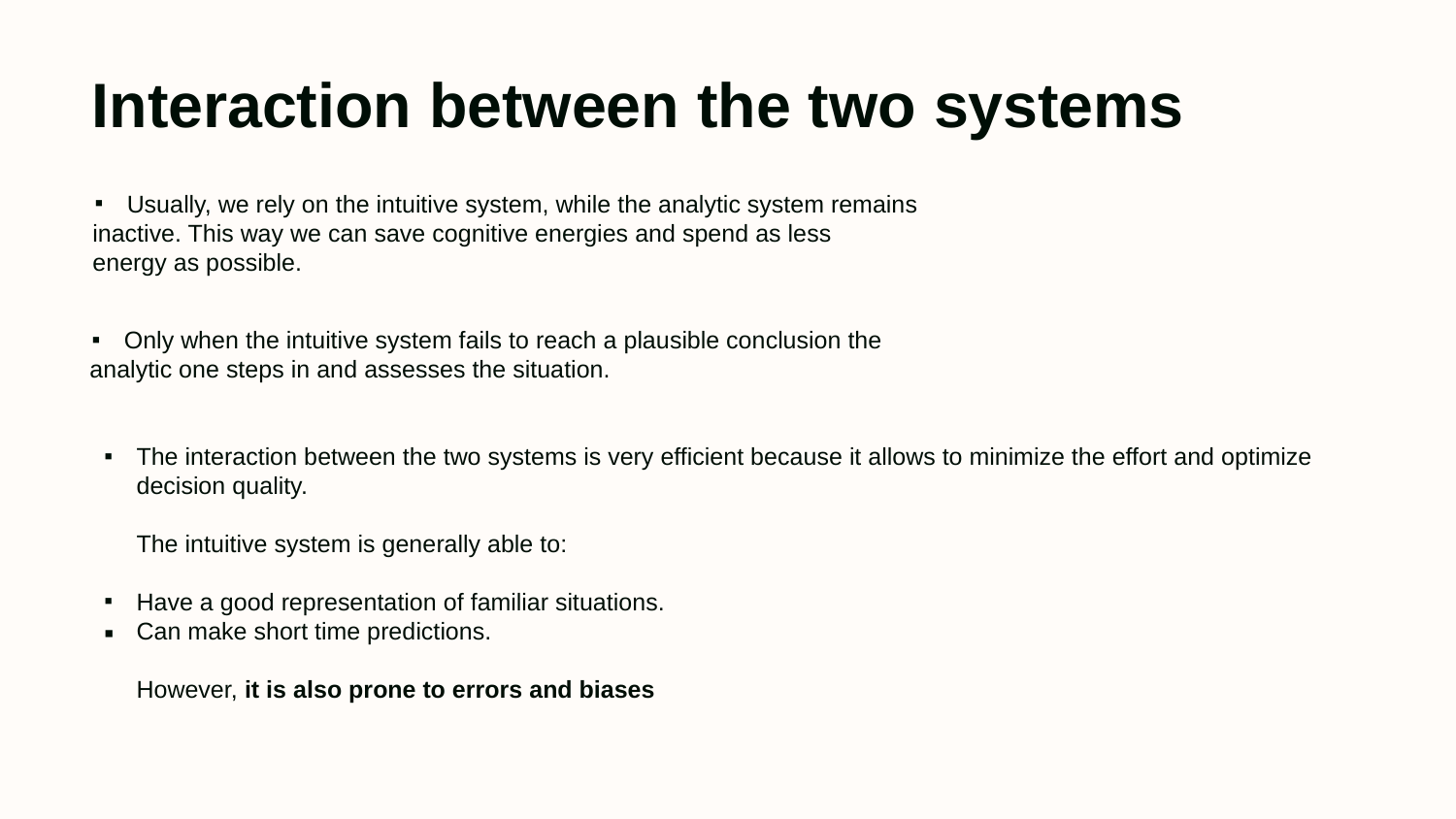

Interaction between the two systems
Usually, we rely on the intuitive system, while the analytic system remains
inactive. This way we can save cognitive energies and spend as less
energy as possible.
Only when the intuitive system fails to reach a plausible conclusion the
analytic one steps in and assesses the situation.
The interaction between the two systems is very efficient because it allows to minimize the effort and optimize decision quality.
The intuitive system is generally able to:
Have a good representation of familiar situations.
Can make short time predictions.
However, it is also prone to errors and biases